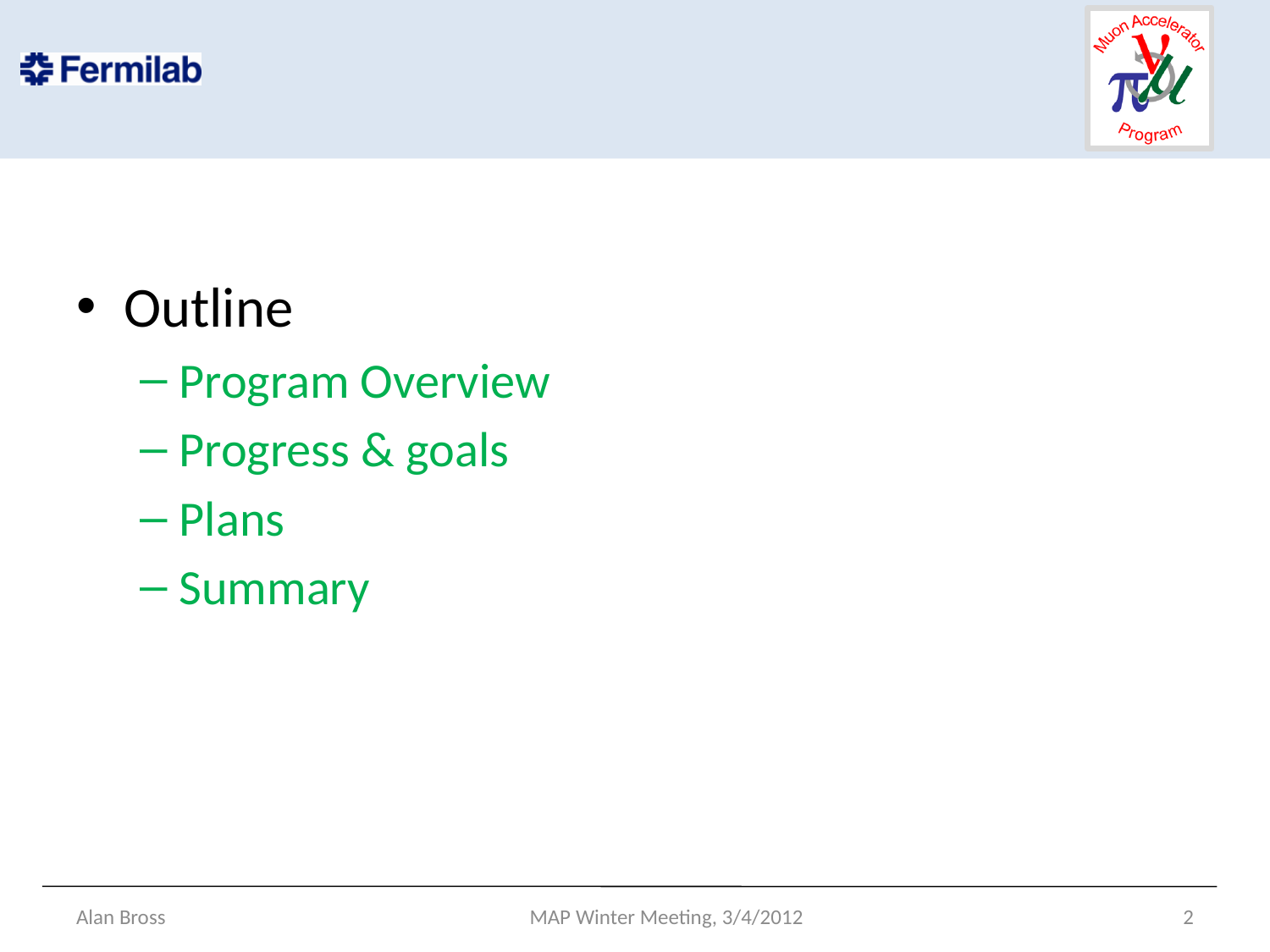

#
Outline
Program Overview
Progress & goals
Plans
Summary

Alan Bross
MAP Winter Meeting, 3/4/2012
2